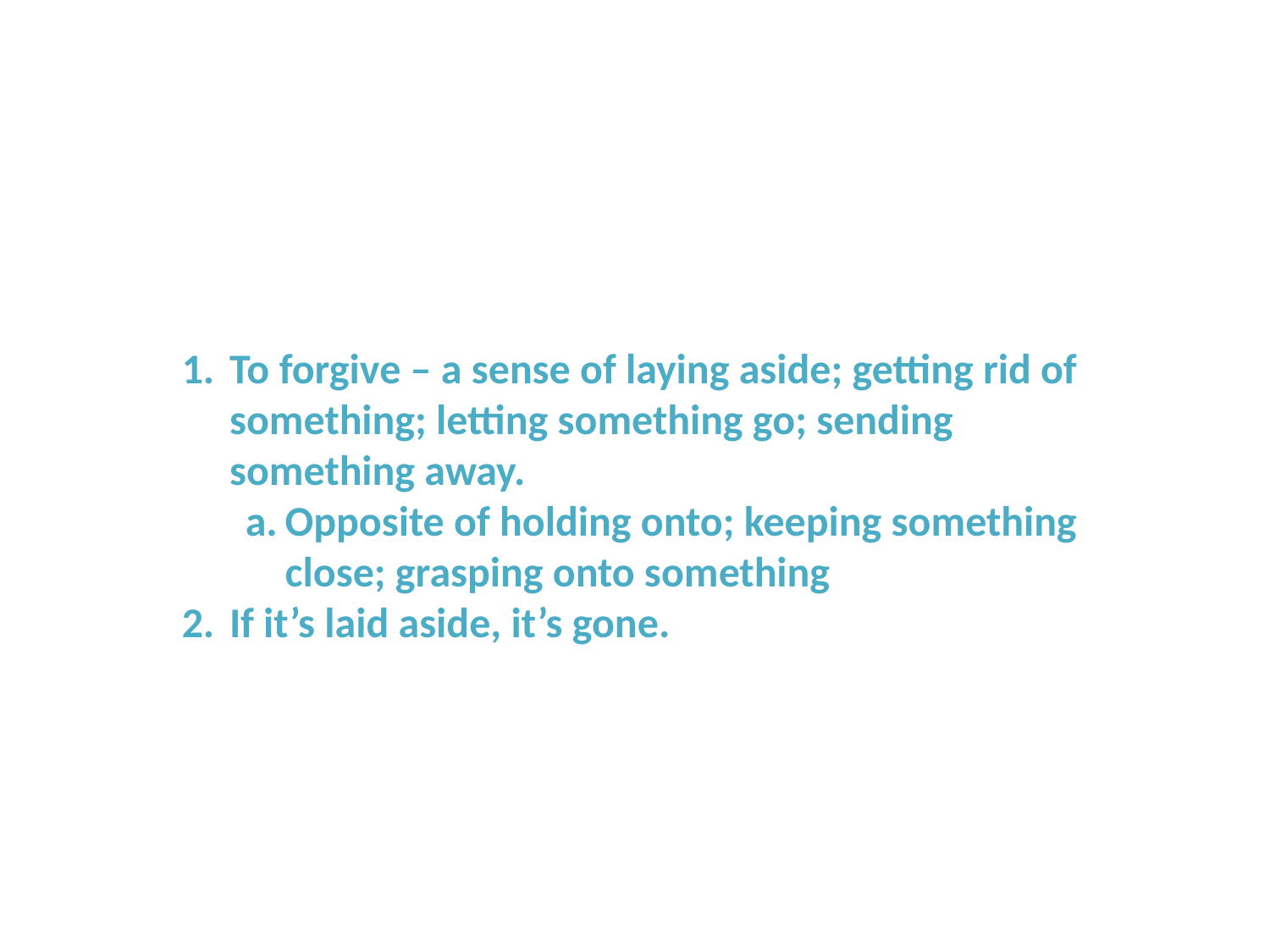

To forgive – a sense of laying aside; getting rid of something; letting something go; sending something away.
Opposite of holding onto; keeping something close; grasping onto something
If it’s laid aside, it’s gone.